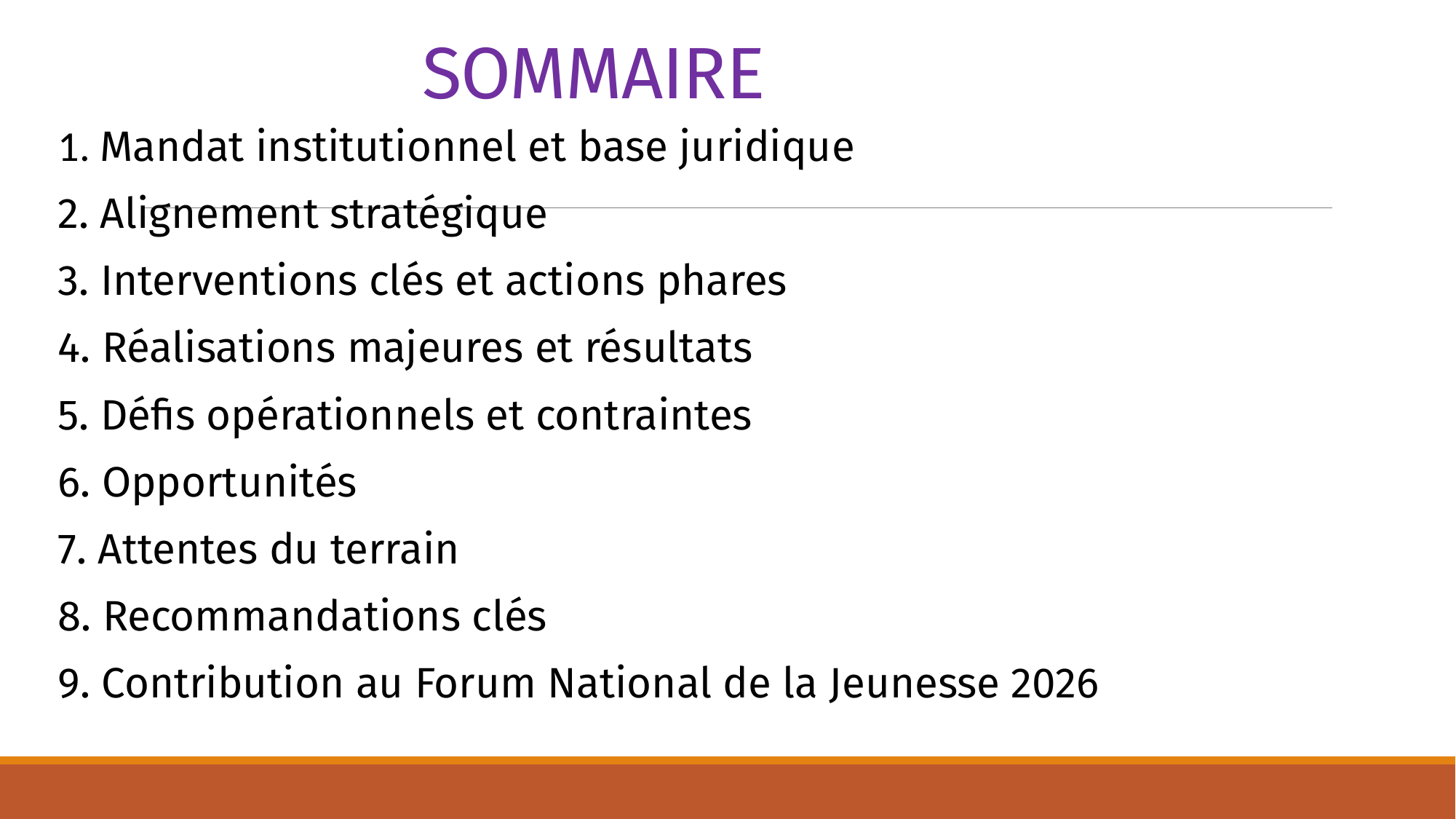

# SOMMAIRE
1. Mandat institutionnel et base juridique
2. Alignement stratégique
3. Interventions clés et actions phares
4. Réalisations majeures et résultats
5. Défis opérationnels et contraintes
6. Opportunités
7. Attentes du terrain
8. Recommandations clés
9. Contribution au Forum National de la Jeunesse 2026